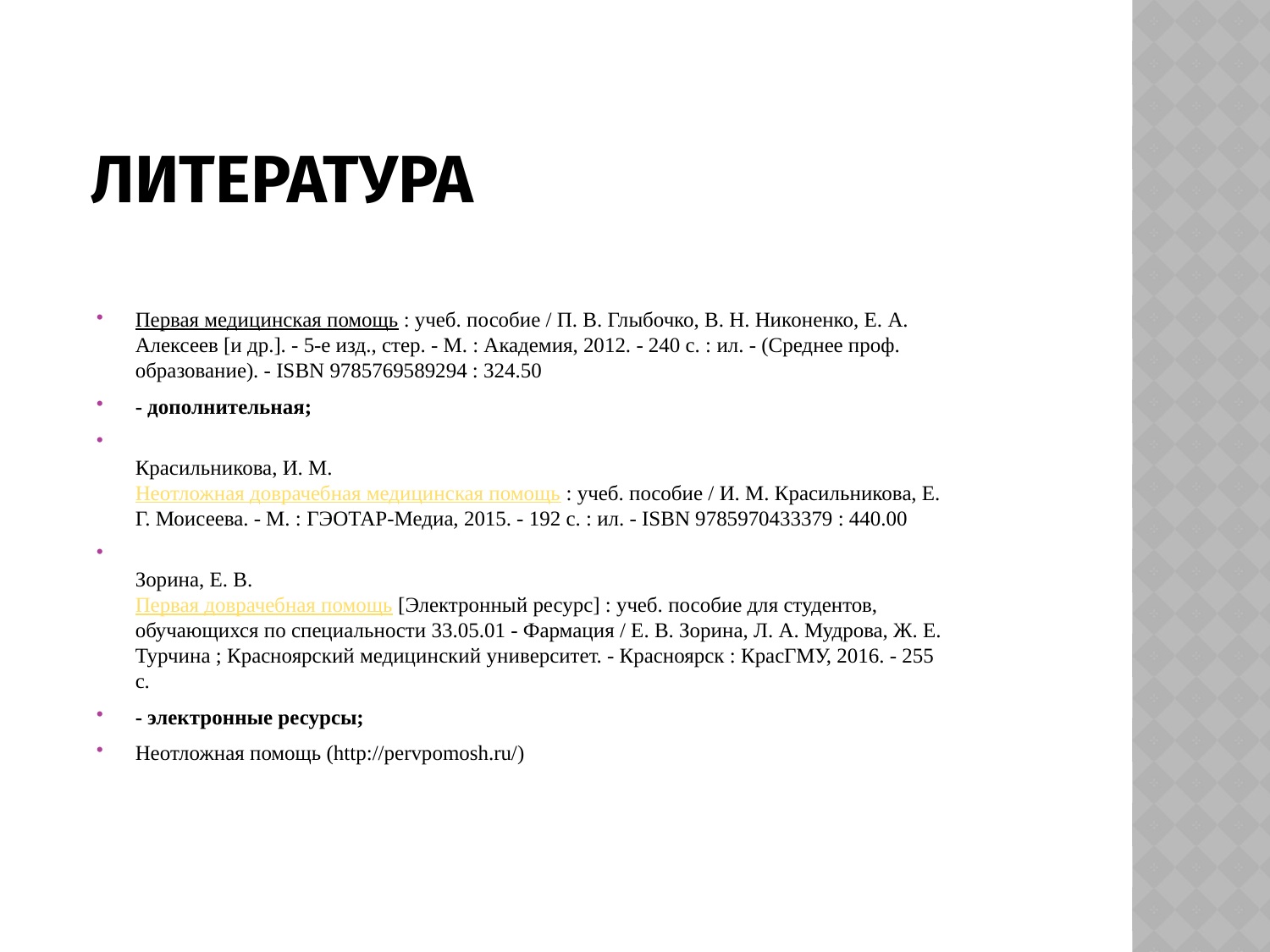

# Литература
Первая медицинская помощь : учеб. пособие / П. В. Глыбочко, В. Н. Никоненко, Е. А. Алексеев [и др.]. - 5-е изд., стер. - М. : Академия, 2012. - 240 с. : ил. - (Среднее проф. образование). - ISBN 9785769589294 : 324.50
- дополнительная;
Красильникова, И. М.
Неотложная доврачебная медицинская помощь : учеб. пособие / И. М. Красильникова, Е. Г. Моисеева. - М. : ГЭОТАР-Медиа, 2015. - 192 с. : ил. - ISBN 9785970433379 : 440.00
Зорина, Е. В.
Первая доврачебная помощь [Электронный ресурс] : учеб. пособие для студентов, обучающихся по специальности 33.05.01 - Фармация / Е. В. Зорина, Л. А. Мудрова, Ж. Е. Турчина ; Красноярский медицинский университет. - Красноярск : КрасГМУ, 2016. - 255 с.
- электронные ресурсы;
Неотложная помощь (http://pervpomosh.ru/)